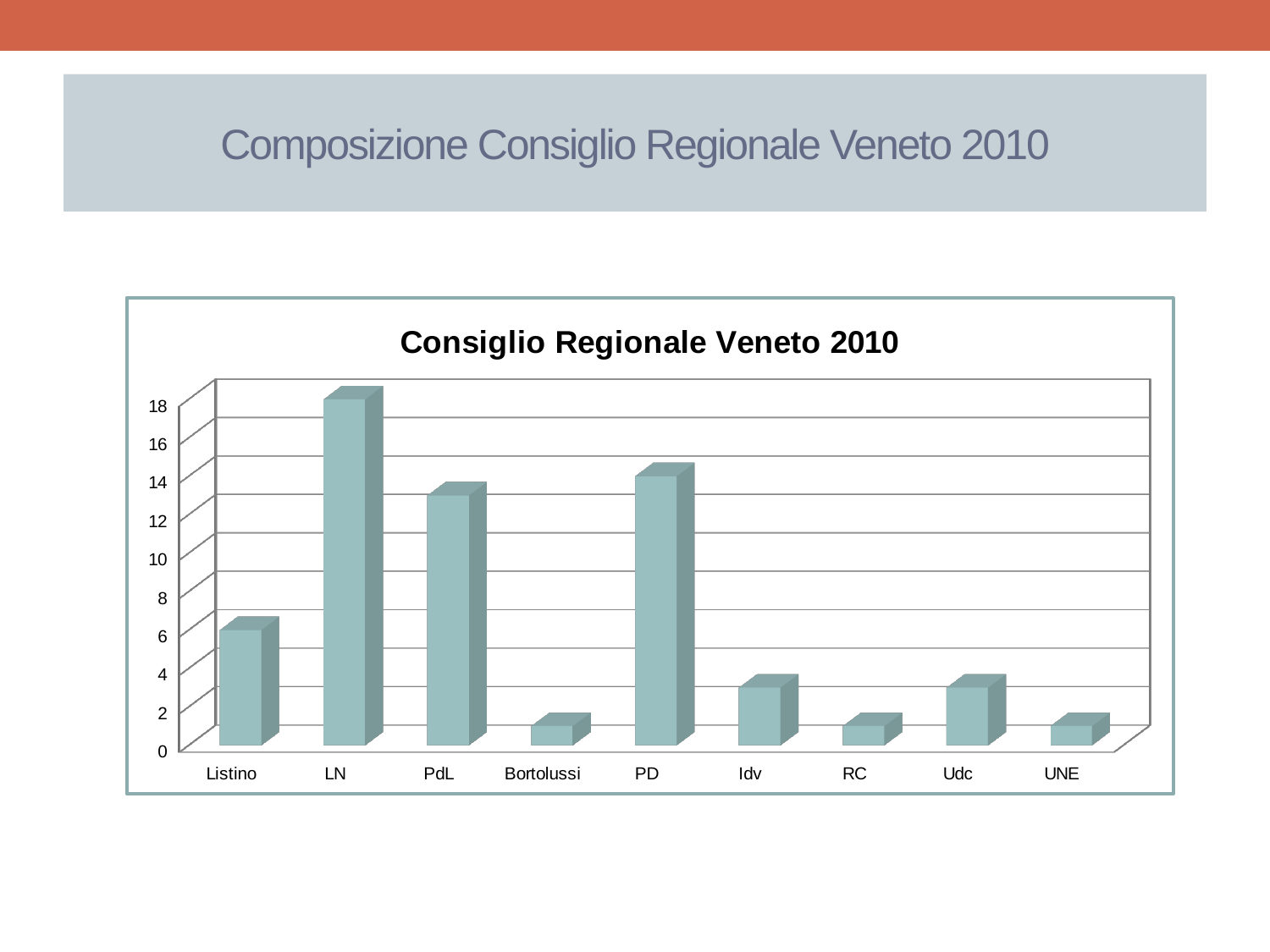

# Composizione Consiglio Regionale Veneto 2010

[unsupported chart]